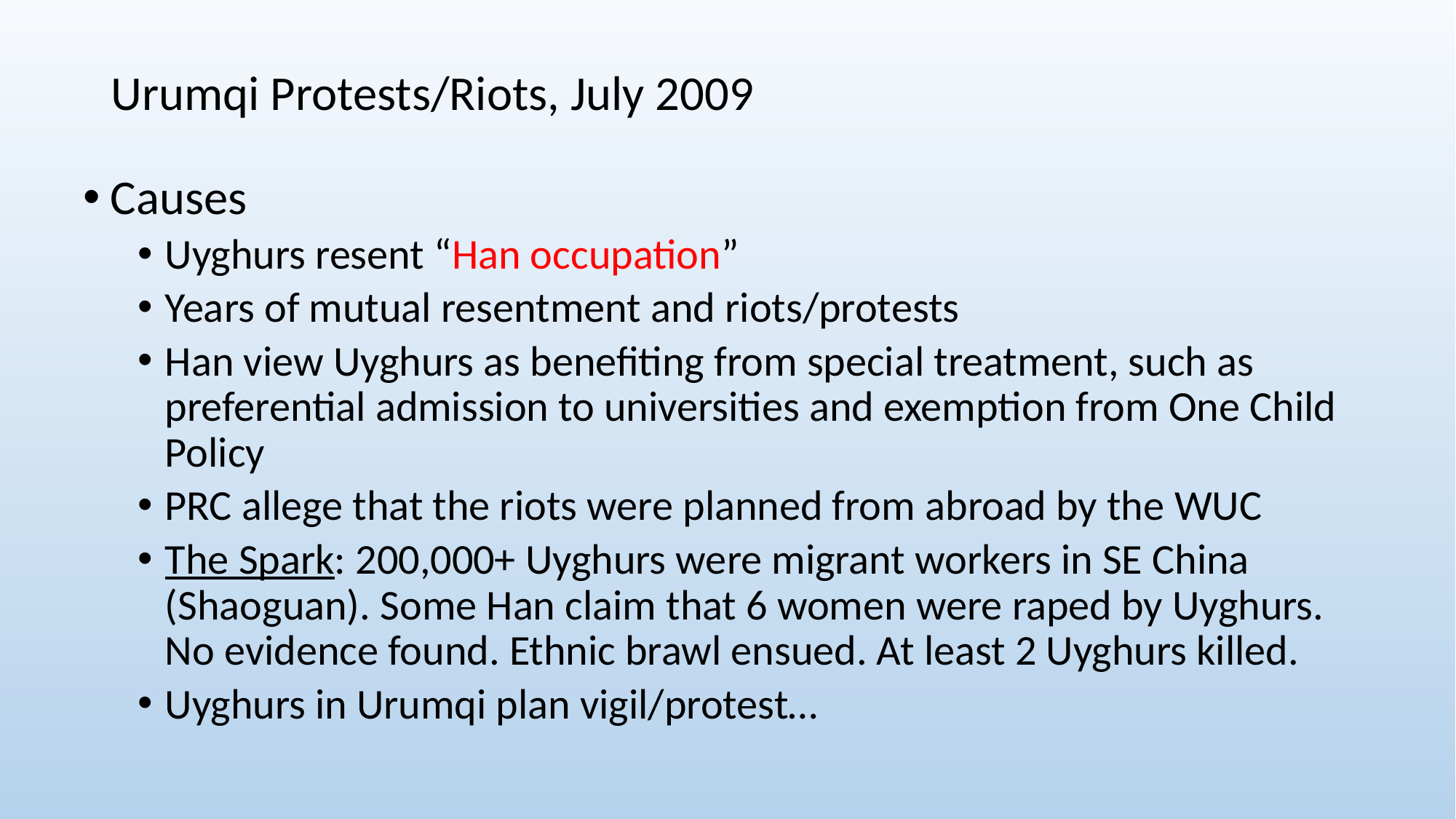

# Urumqi Protests/Riots, July 2009
Causes
Uyghurs resent “Han occupation”
Years of mutual resentment and riots/protests
Han view Uyghurs as benefiting from special treatment, such as preferential admission to universities and exemption from One Child Policy
PRC allege that the riots were planned from abroad by the WUC
The Spark: 200,000+ Uyghurs were migrant workers in SE China (Shaoguan). Some Han claim that 6 women were raped by Uyghurs. No evidence found. Ethnic brawl ensued. At least 2 Uyghurs killed.
Uyghurs in Urumqi plan vigil/protest…